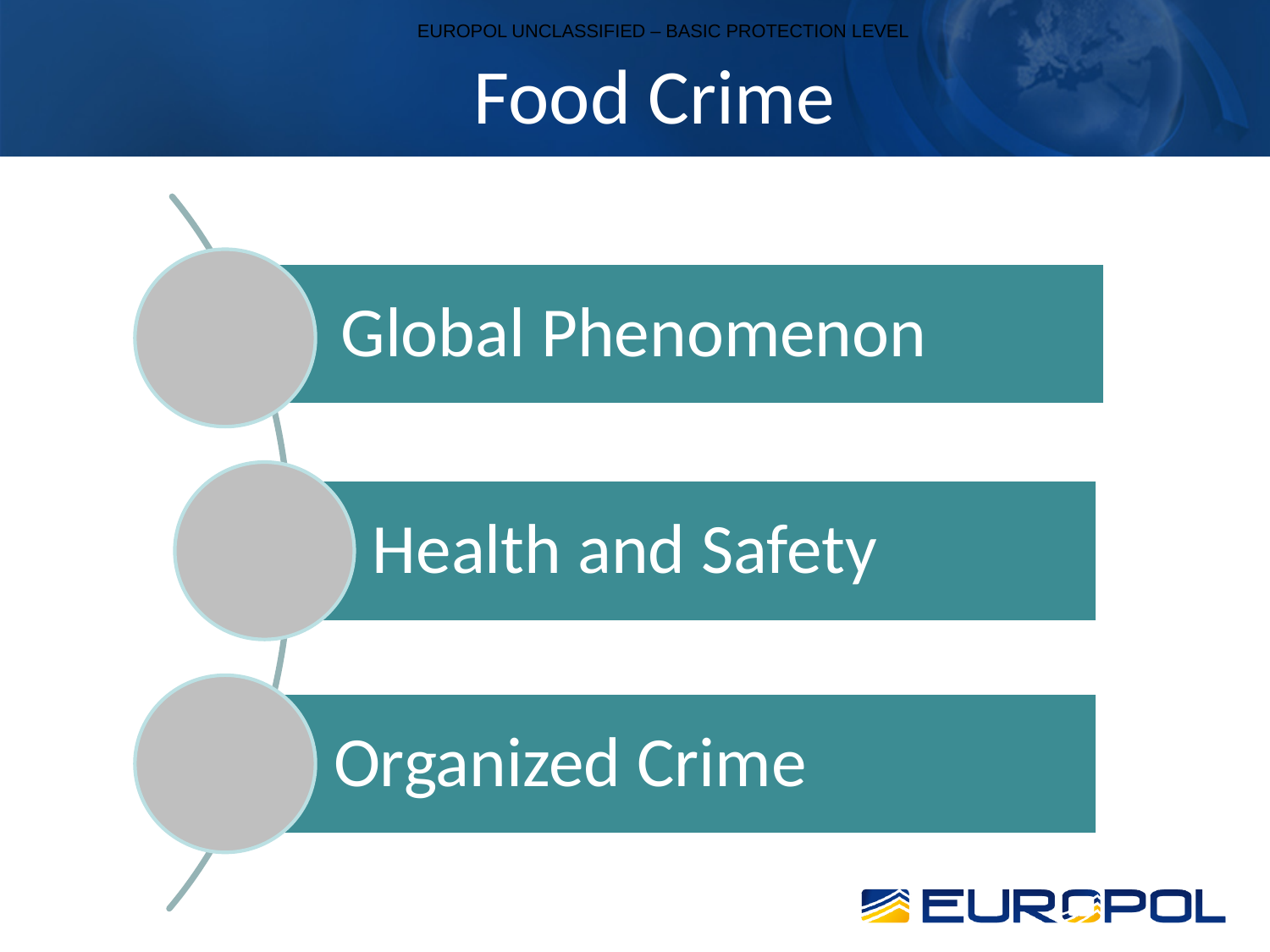

EUROPOL UNCLASSIFIED – BASIC PROTECTION LEVEL
Food Crime

Global Phenomenon

Health and Safety

Organized Crime